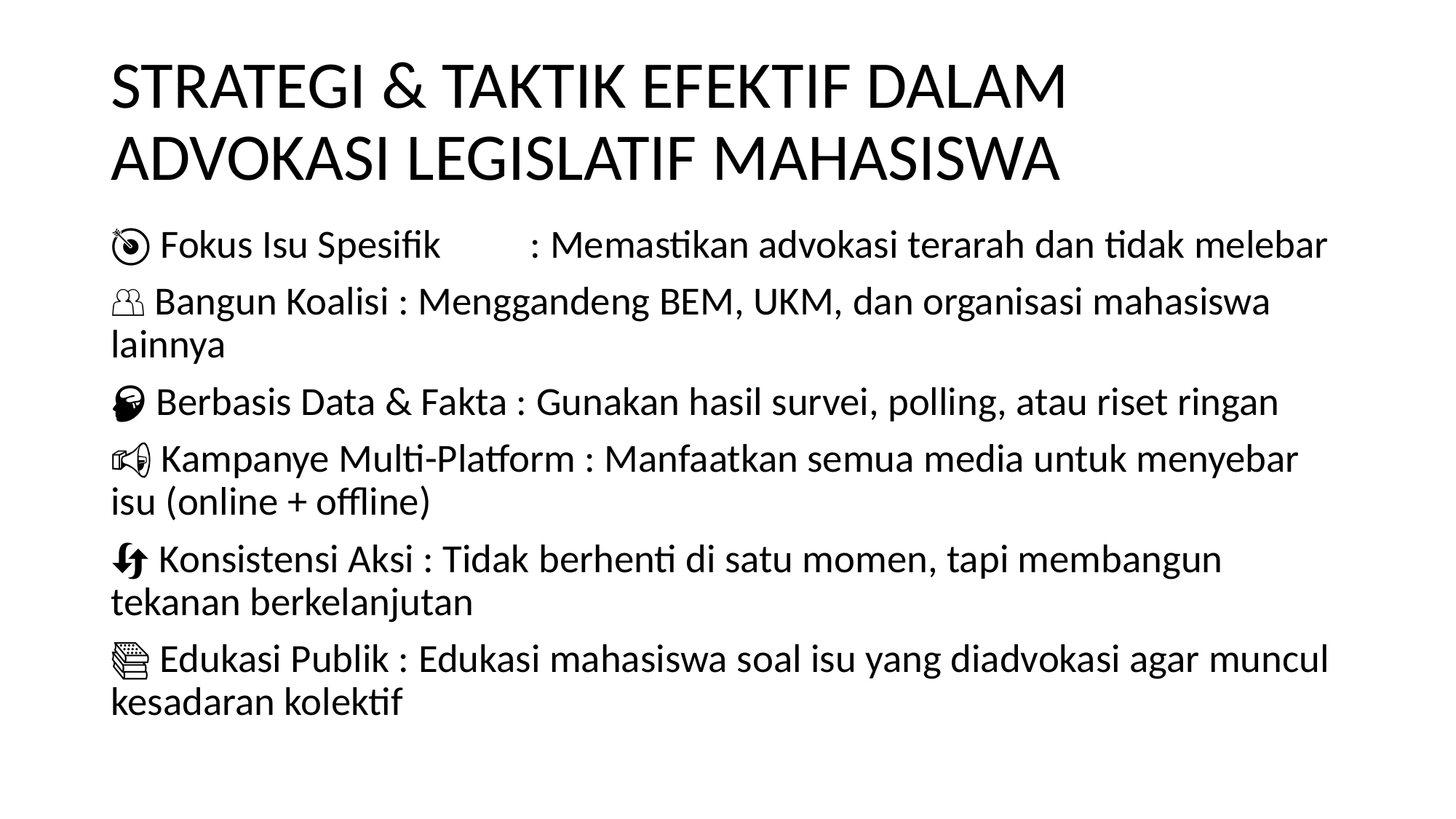

# STRATEGI & TAKTIK EFEKTIF DALAM ADVOKASI LEGISLATIF MAHASISWA
🎯 Fokus Isu Spesifik	 : Memastikan advokasi terarah dan tidak melebar
👥 Bangun Koalisi : Menggandeng BEM, UKM, dan organisasi mahasiswa lainnya
🧠 Berbasis Data & Fakta : Gunakan hasil survei, polling, atau riset ringan
📢 Kampanye Multi-Platform : Manfaatkan semua media untuk menyebar isu (online + offline)
🔄 Konsistensi Aksi : Tidak berhenti di satu momen, tapi membangun tekanan berkelanjutan
📚 Edukasi Publik : Edukasi mahasiswa soal isu yang diadvokasi agar muncul kesadaran kolektif